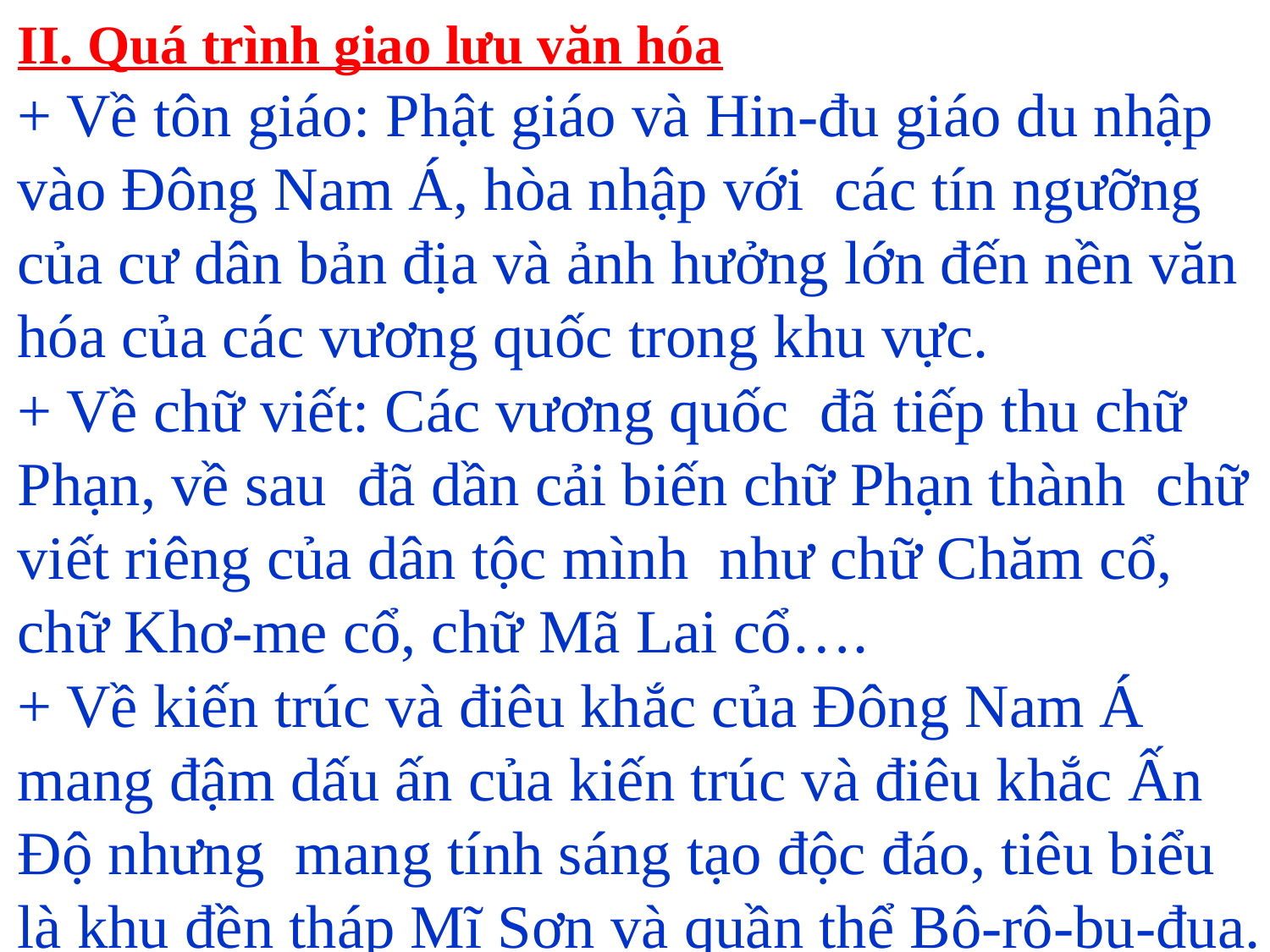

II. Quá trình giao lưu văn hóa
+ Về tôn giáo: Phật giáo và Hin-đu giáo du nhập vào Đông Nam Á, hòa nhập với  các tín ngưỡng của cư dân bản địa và ảnh hưởng lớn đến nền văn hóa của các vương quốc trong khu vực.
+ Về chữ viết: Các vương quốc  đã tiếp thu chữ Phạn, về sau  đã dần cải biến chữ Phạn thành  chữ viết riêng của dân tộc mình  như chữ Chăm cổ, chữ Khơ-me cổ, chữ Mã Lai cổ….
+ Về kiến trúc và điêu khắc của Đông Nam Á mang đậm dấu ấn của kiến trúc và điêu khắc Ấn Độ nhưng  mang tính sáng tạo độc đáo, tiêu biểu là khu đền tháp Mĩ Sơn và quần thể Bô-rô-bu-đua.